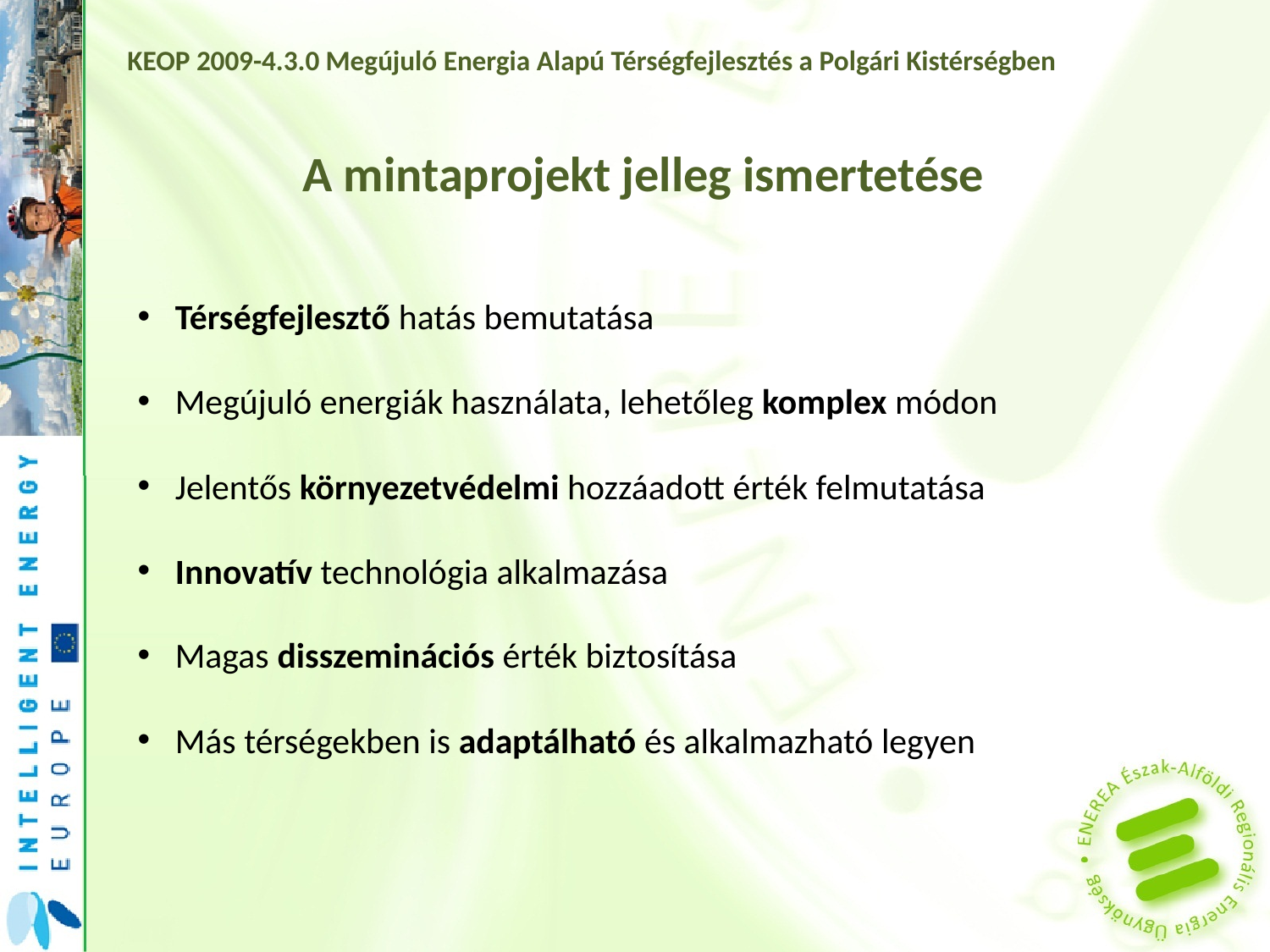

KEOP 2009-4.3.0 Megújuló Energia Alapú Térségfejlesztés a Polgári Kistérségben
A mintaprojekt jelleg ismertetése
Térségfejlesztő hatás bemutatása
Megújuló energiák használata, lehetőleg komplex módon
Jelentős környezetvédelmi hozzáadott érték felmutatása
Innovatív technológia alkalmazása
Magas disszeminációs érték biztosítása
Más térségekben is adaptálható és alkalmazható legyen